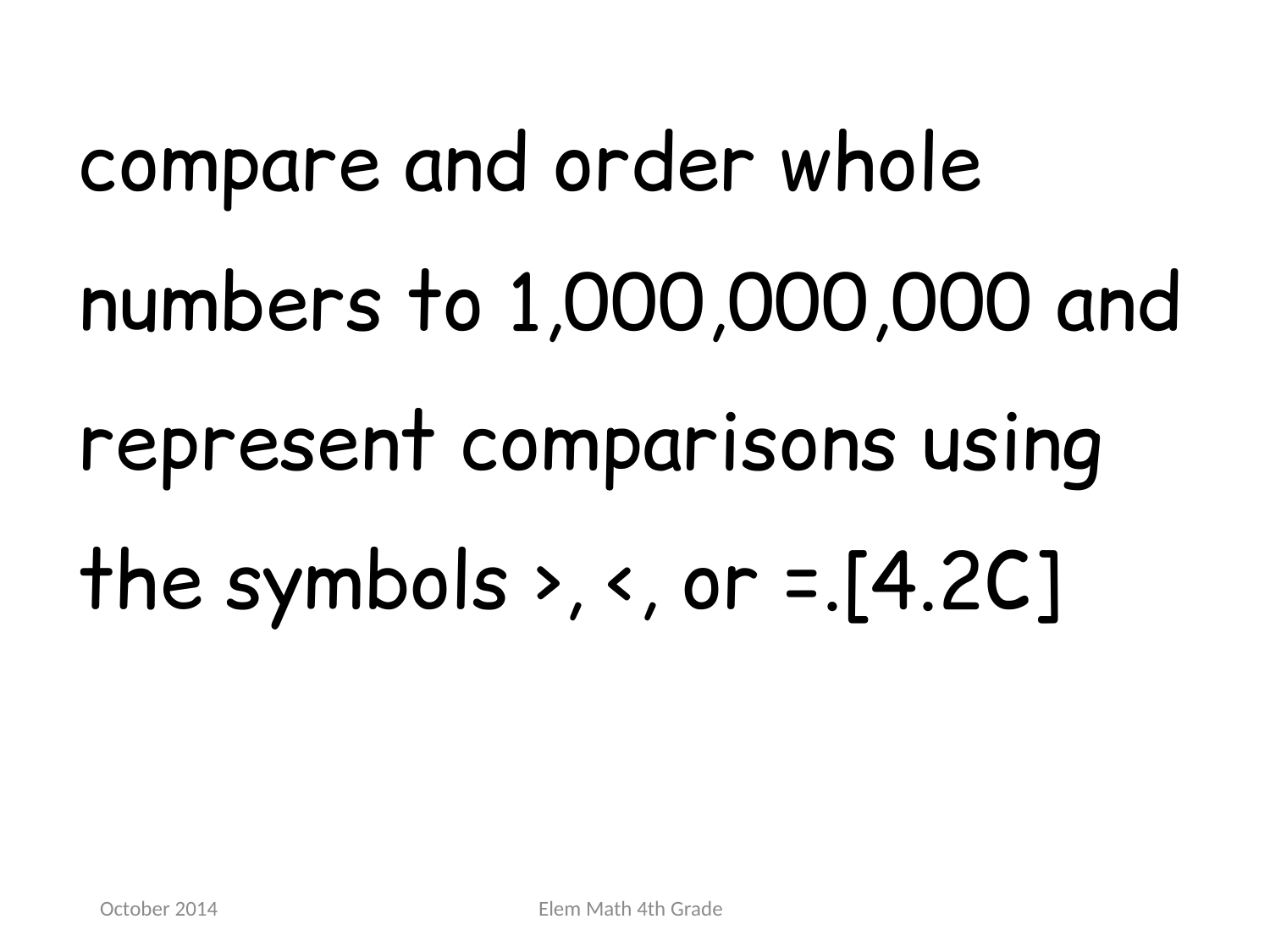

compare and order whole numbers to 1,000,000,000 and represent comparisons using the symbols >, <, or =.[4.2C]
October 2014
Elem Math 4th Grade